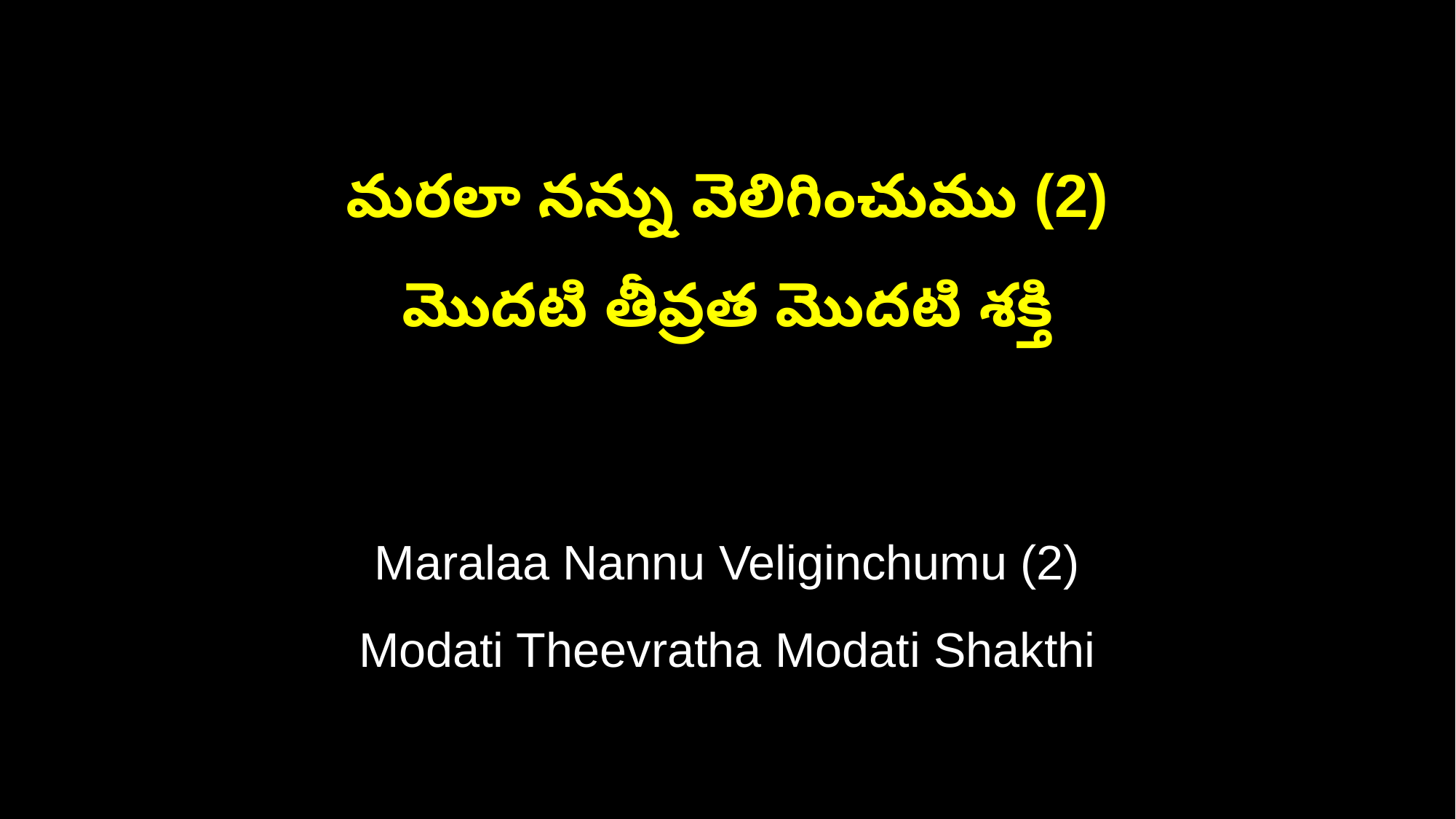

మరలా నన్ను వెలిగించుము (2)
మొదటి తీవ్రత మొదటి శక్తి
Maralaa Nannu Veliginchumu (2)
Modati Theevratha Modati Shakthi